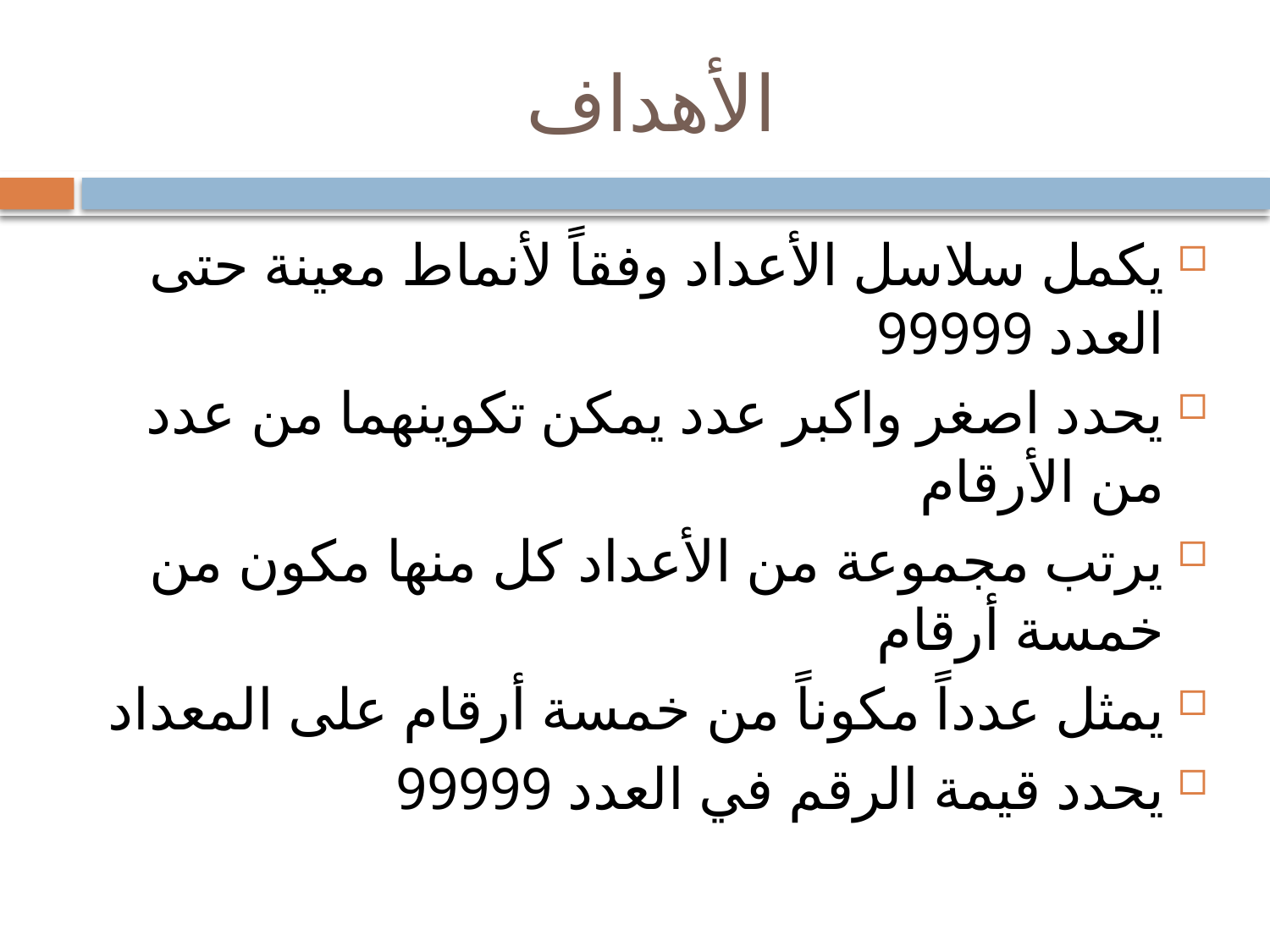

# الأهداف
يكمل سلاسل الأعداد وفقاً لأنماط معينة حتى العدد 99999
يحدد اصغر واكبر عدد يمكن تكوينهما من عدد من الأرقام
يرتب مجموعة من الأعداد كل منها مكون من خمسة أرقام
يمثل عدداً مكوناً من خمسة أرقام على المعداد
يحدد قيمة الرقم في العدد 99999